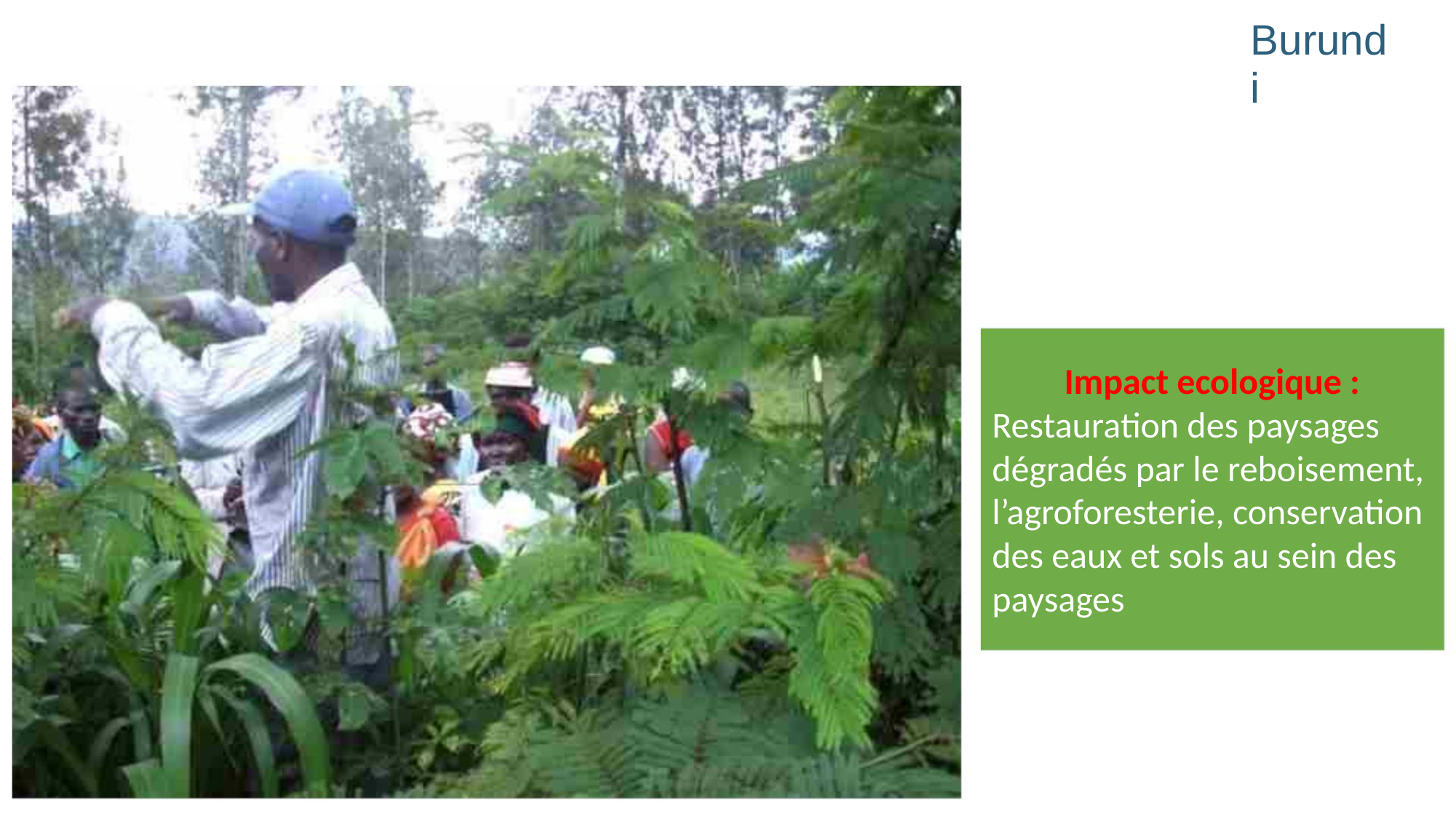

Burundi
Impact ecologique :
Restauration des paysages
dégradés par le reboisement,
l’agroforesterie, conservation
des eaux et sols au sein des
paysages